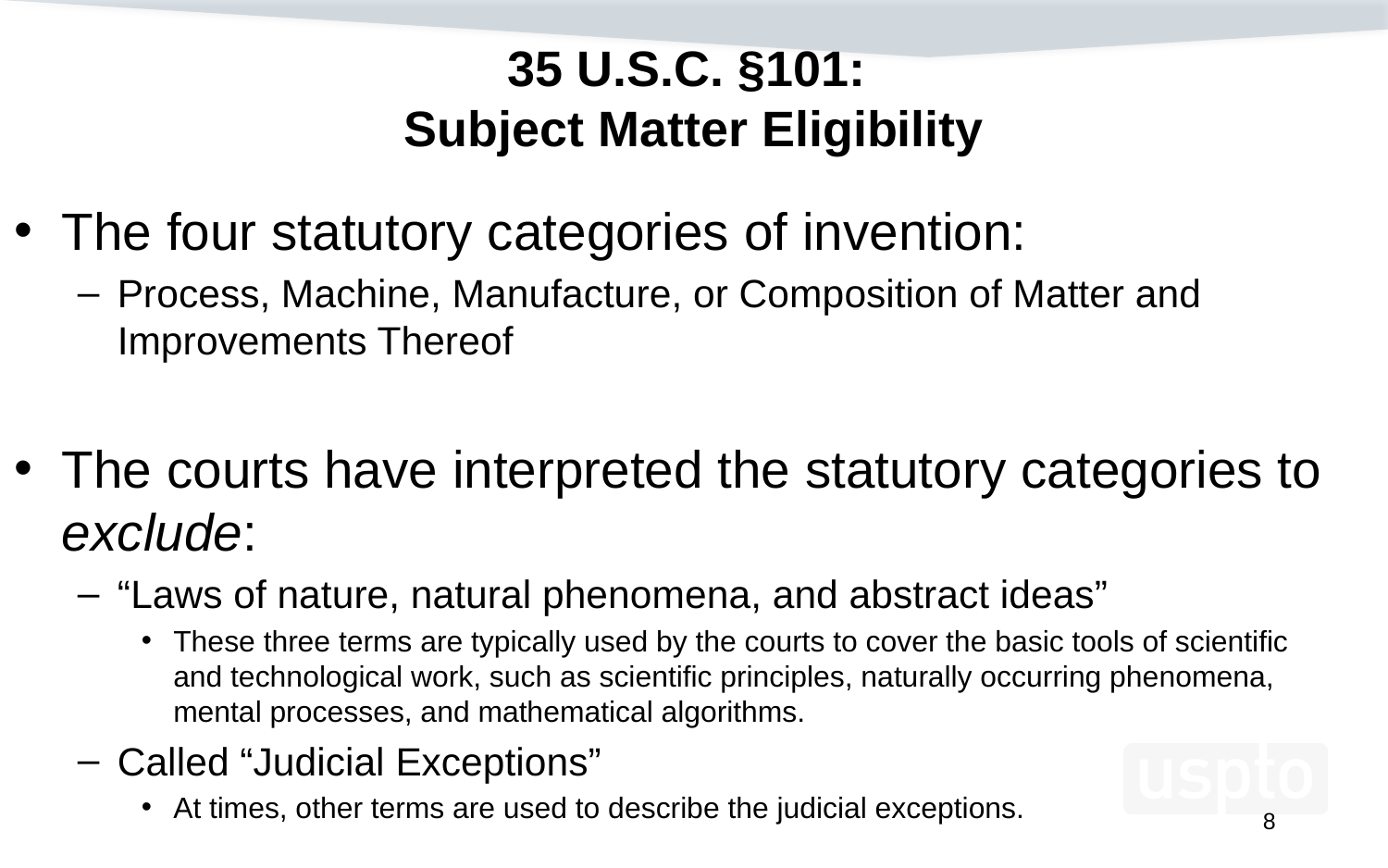

# 35 U.S.C. §101: Subject Matter Eligibility
The four statutory categories of invention:
Process, Machine, Manufacture, or Composition of Matter and Improvements Thereof

The courts have interpreted the statutory categories to exclude:
“Laws of nature, natural phenomena, and abstract ideas”
These three terms are typically used by the courts to cover the basic tools of scientific and technological work, such as scientific principles, naturally occurring phenomena, mental processes, and mathematical algorithms.
Called “Judicial Exceptions”
At times, other terms are used to describe the judicial exceptions.

8